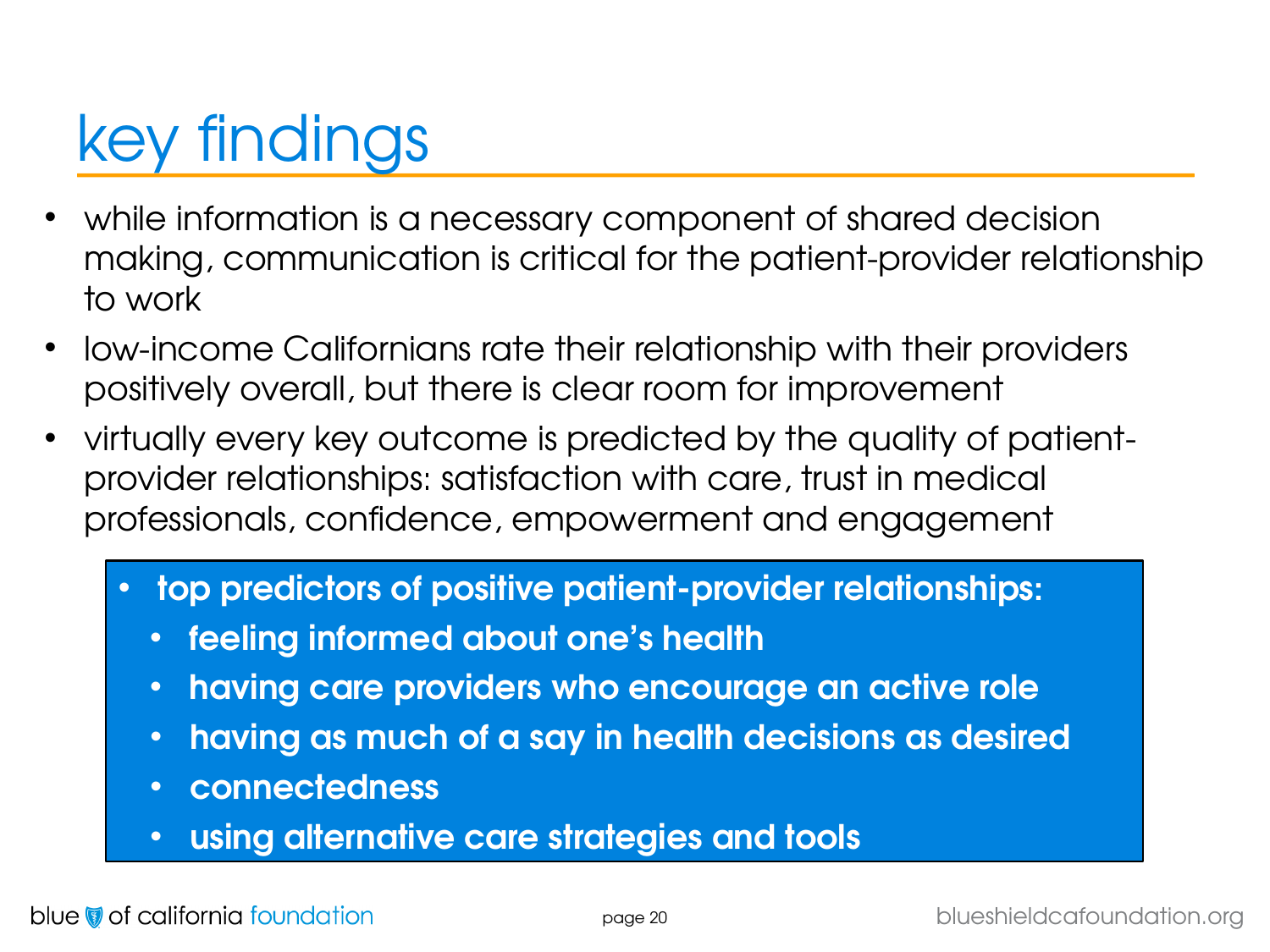

# key findings
while information is a necessary component of shared decision making, communication is critical for the patient-provider relationship to work
low-income Californians rate their relationship with their providers positively overall, but there is clear room for improvement
virtually every key outcome is predicted by the quality of patient-provider relationships: satisfaction with care, trust in medical professionals, confidence, empowerment and engagement

top predictors of positive patient-provider relationships:
feeling informed about one’s health
having care providers who encourage an active role
having as much of a say in health decisions as desired
connectedness
using alternative care strategies and tools
page 20